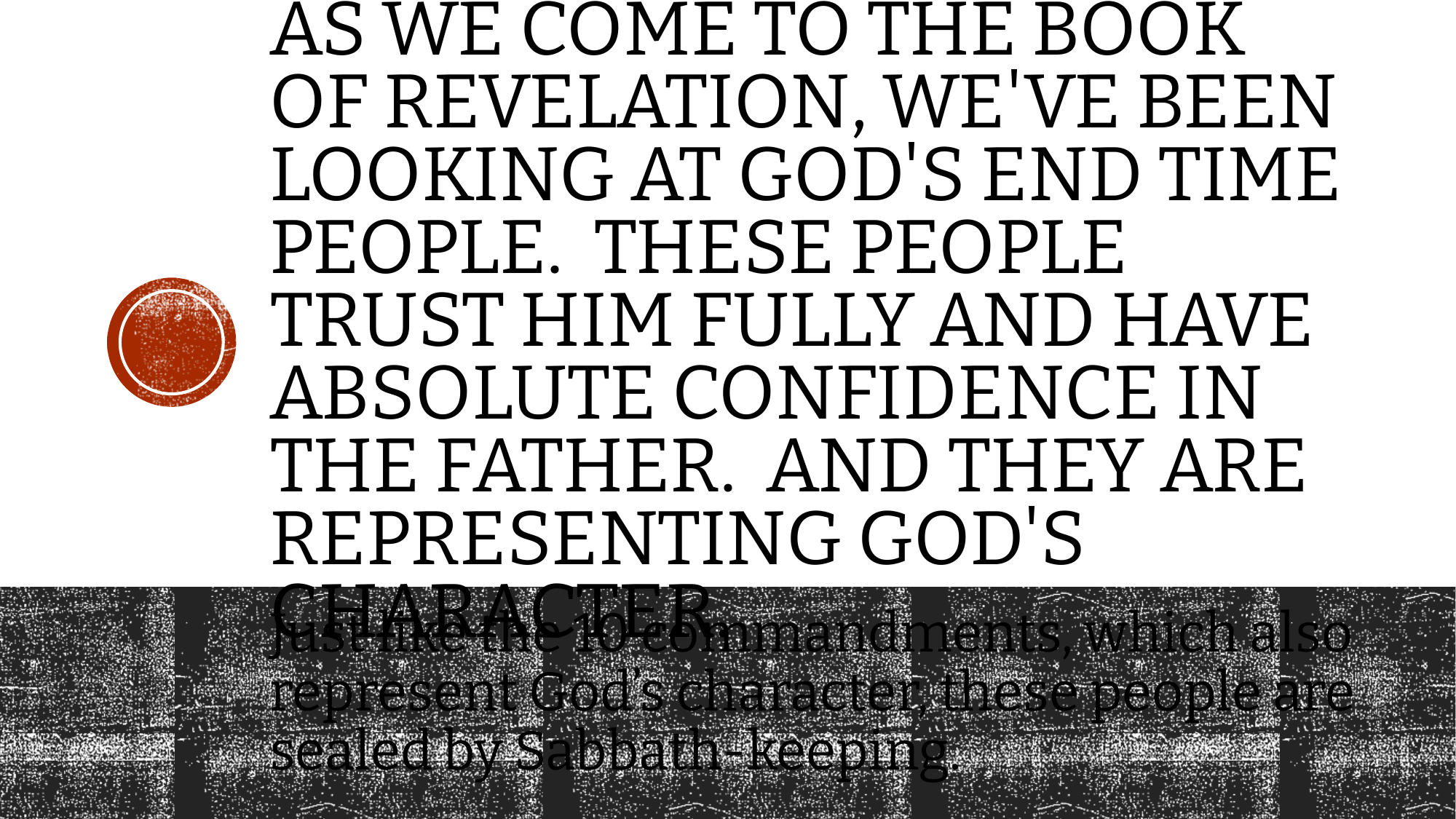

# As we come to the book of Revelation, we've been looking at God's end time people.  These People trust him fully and have absolute confidence in The Father.  And They are representing God's character.
Just like the 10 commandments, which also represent God’s character, these people are sealed by Sabbath-keeping.